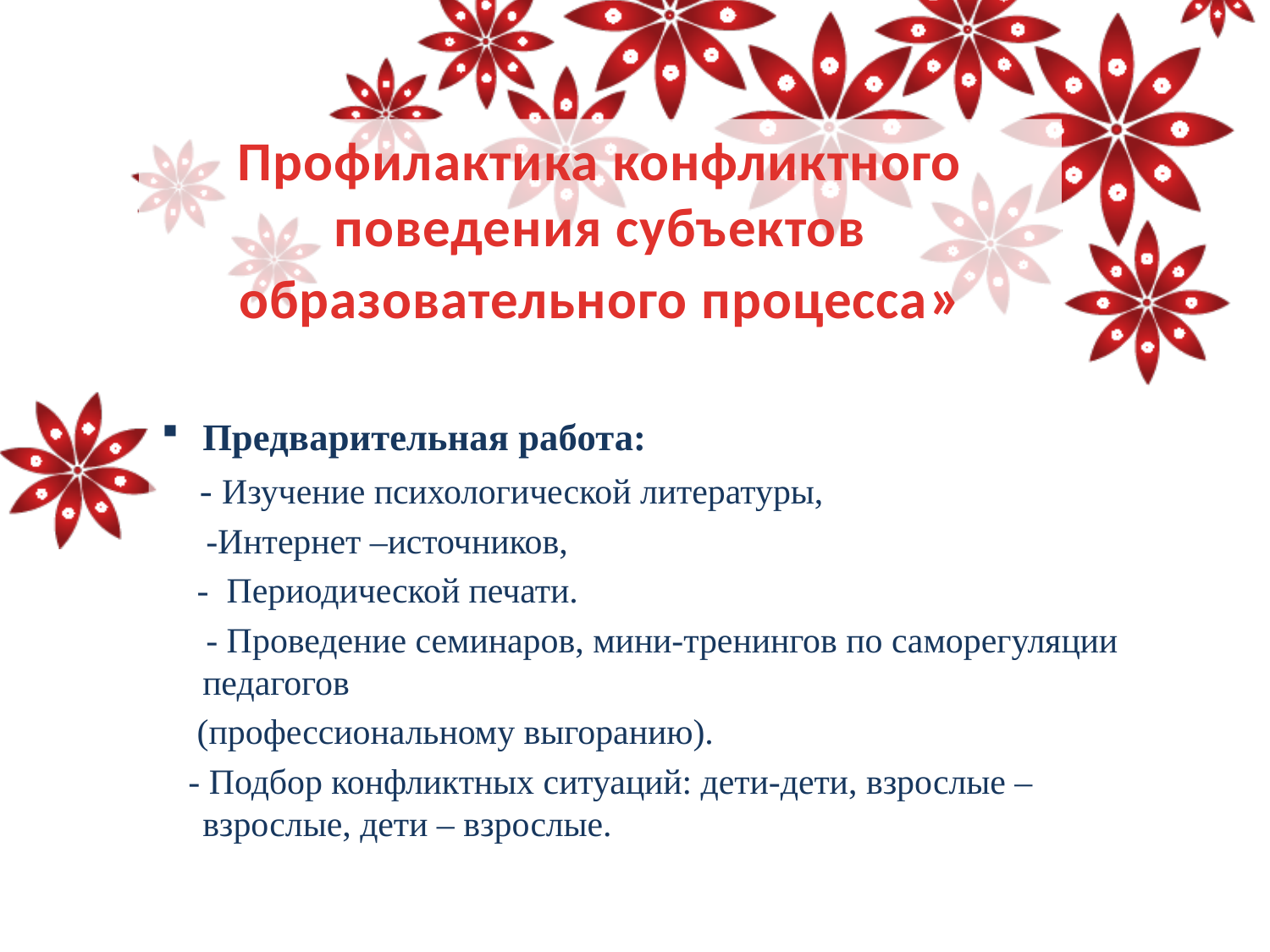

# Профилактика конфликтного поведения субъектов образовательного процесса»
Предварительная работа:
    - Изучение психологической литературы,
     -Интернет –источников,
    -  Периодической печати.
     - Проведение семинаров, мини-тренингов по саморегуляции педагогов
    (профессиональному выгоранию).
   - Подбор конфликтных ситуаций: дети-дети, взрослые – взрослые, дети – взрослые.